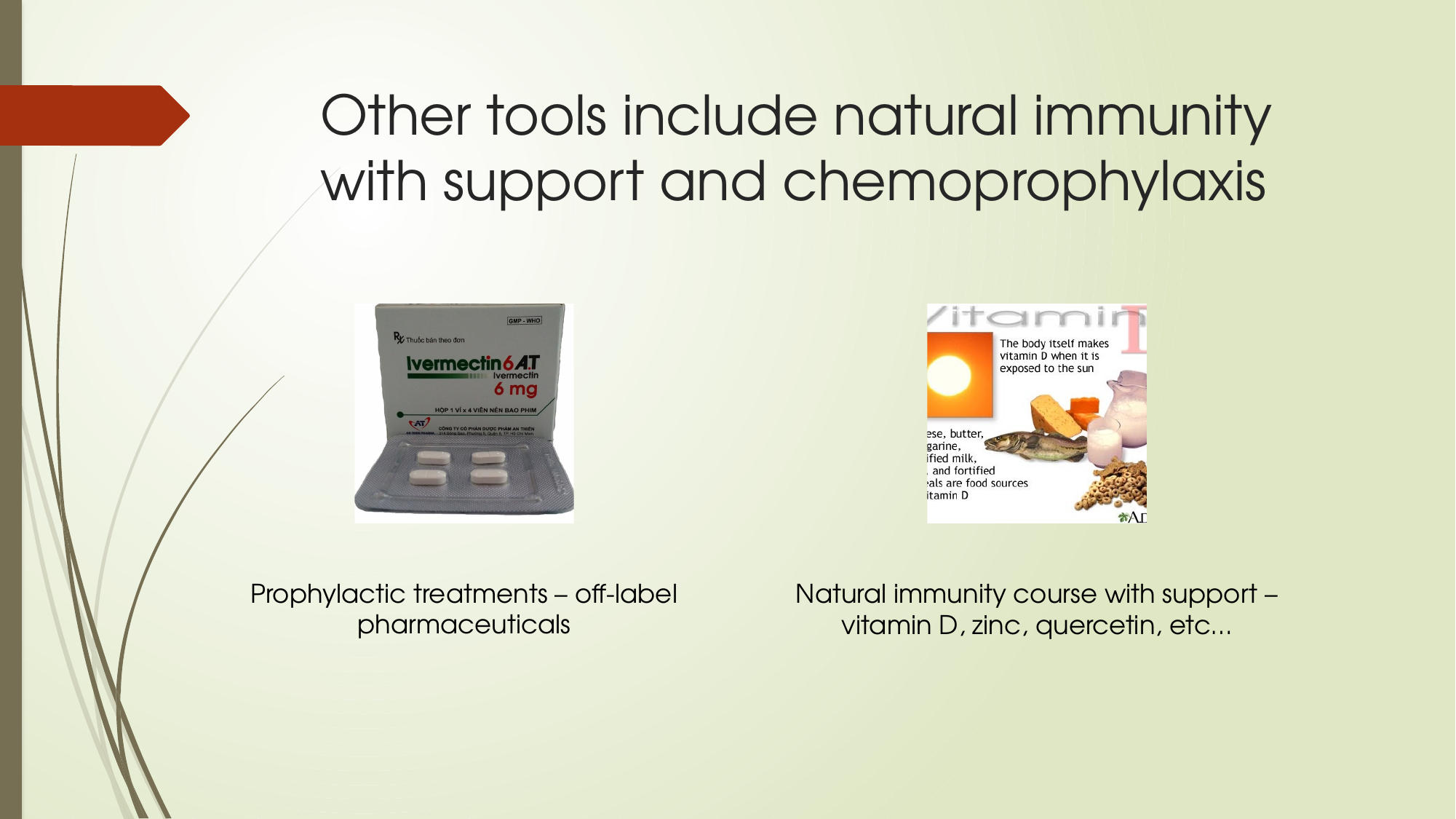

# Other tools include natural immunity with support and chemoprophylaxis
Prophylactic treatments – off-label pharmaceuticals
Natural immunity course with support – vitamin D, zinc, quercetin, etc…